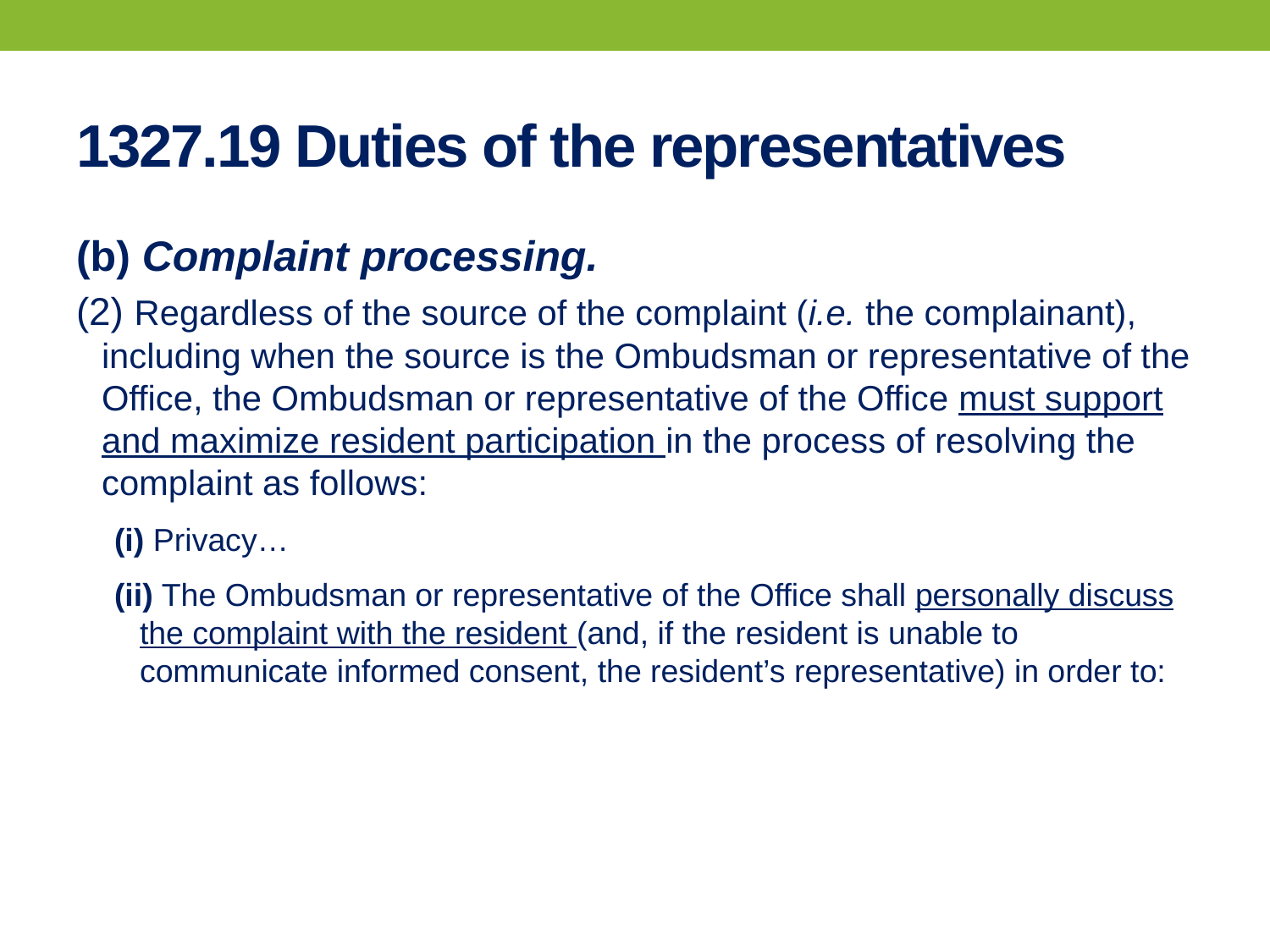

# 1327.19 Duties of the representatives
(b) Complaint processing.
(2) Regardless of the source of the complaint (i.e. the complainant), including when the source is the Ombudsman or representative of the Office, the Ombudsman or representative of the Office must support and maximize resident participation in the process of resolving the complaint as follows:
(i) Privacy…
(ii) The Ombudsman or representative of the Office shall personally discuss the complaint with the resident (and, if the resident is unable to communicate informed consent, the resident’s representative) in order to: